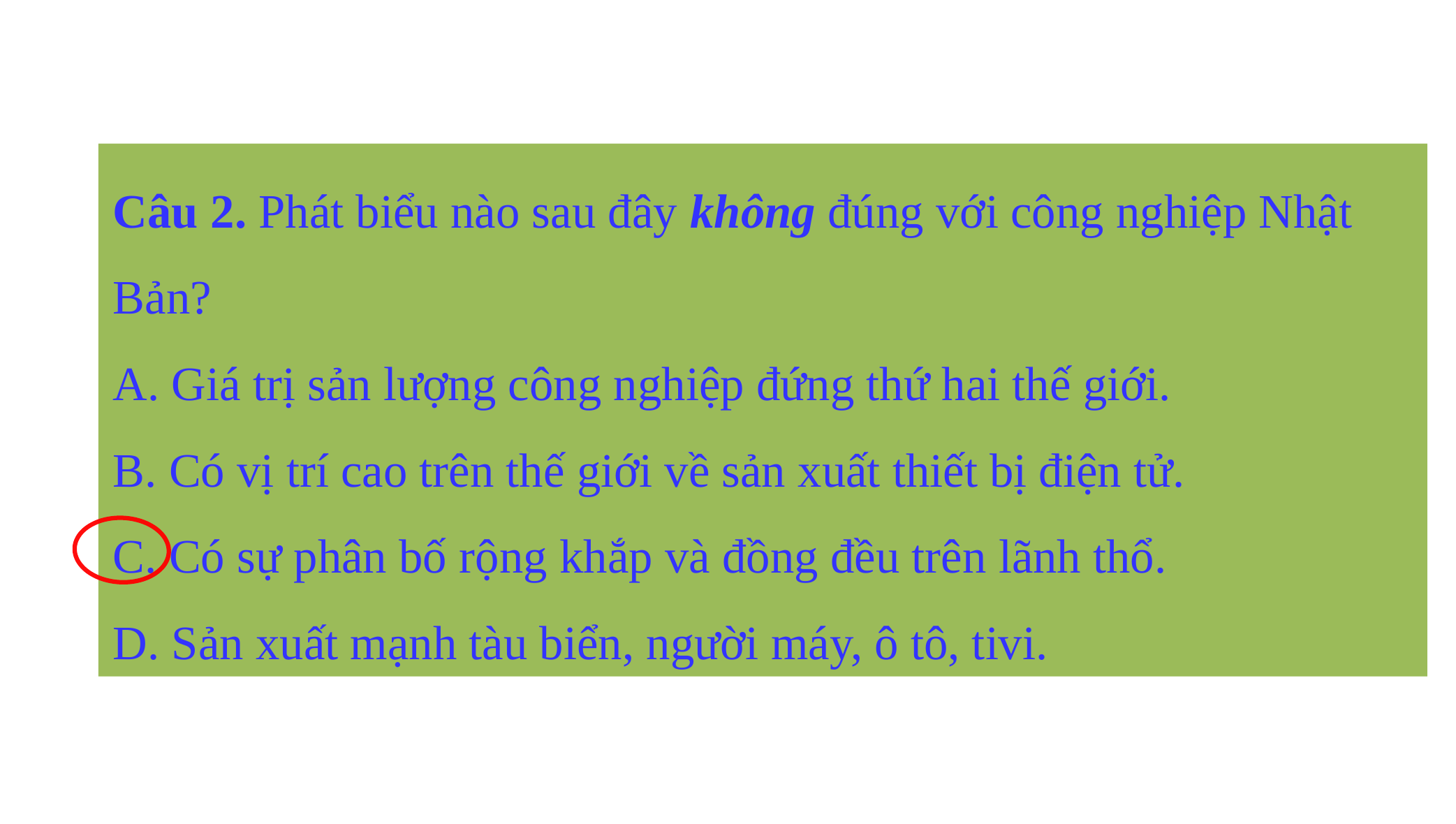

Câu 2. Phát biểu nào sau đây không đúng với công nghiệp Nhật Bản?
A. Giá trị sản lượng công nghiệp đứng thứ hai thế giới.
B. Có vị trí cao trên thế giới về sản xuất thiết bị điện tử.
C. Có sự phân bố rộng khắp và đồng đều trên lãnh thổ.
D. Sản xuất mạnh tàu biển, người máy, ô tô, tivi.